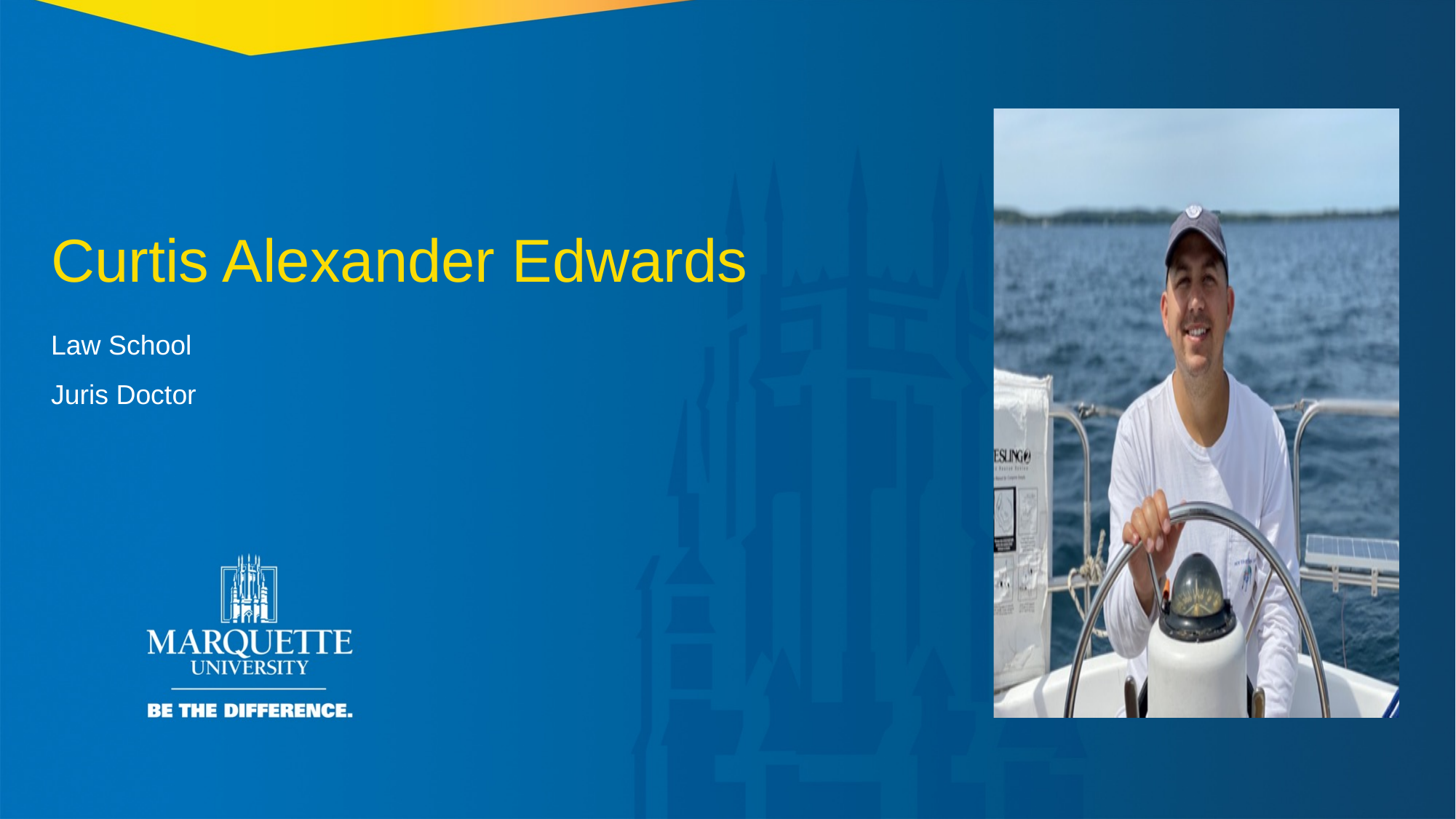

Curtis Alexander Edwards
Law School
Juris Doctor